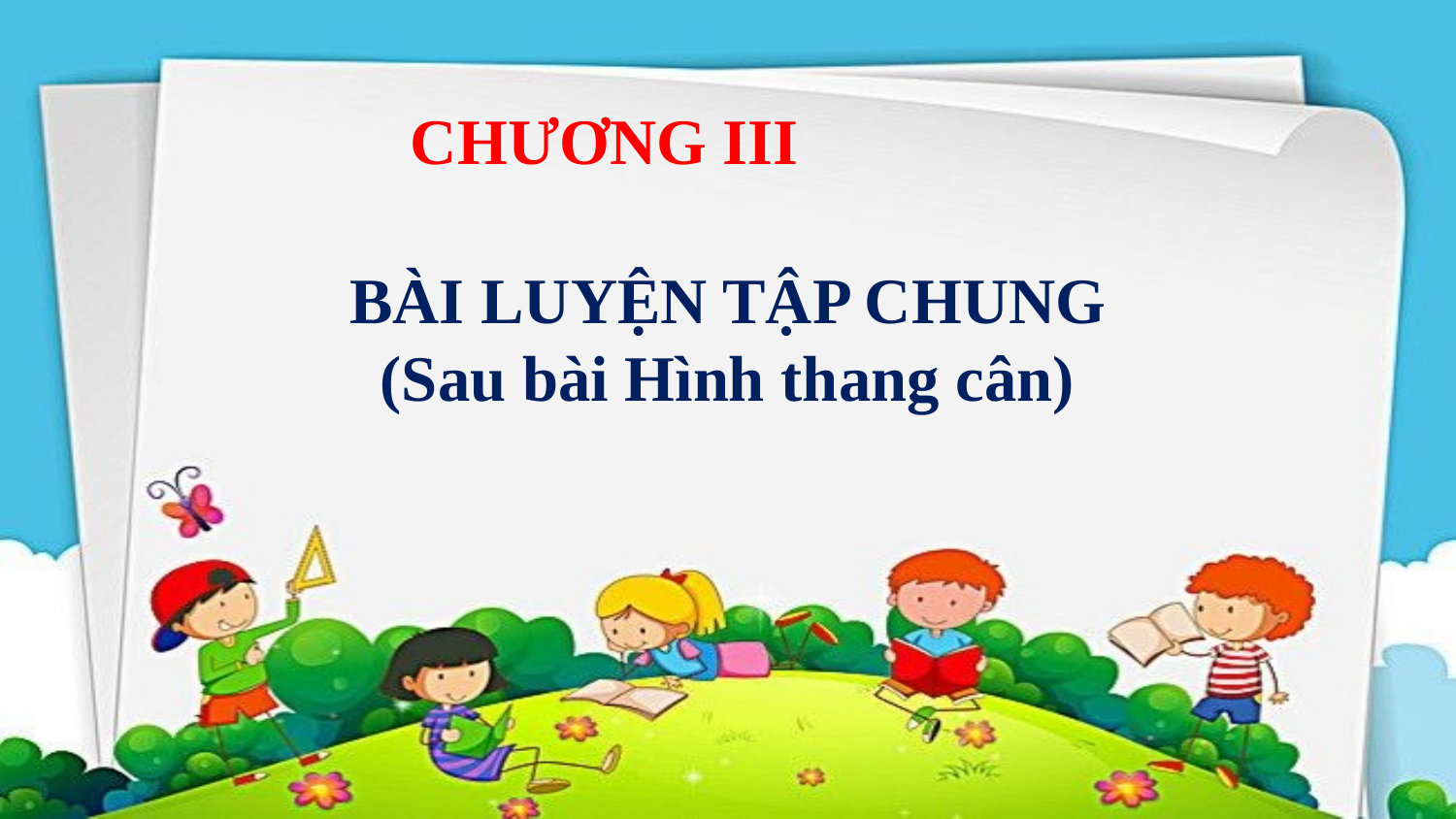

CHƯƠNG III
BÀI LUYỆN TẬP CHUNG
(Sau bài Hình thang cân)